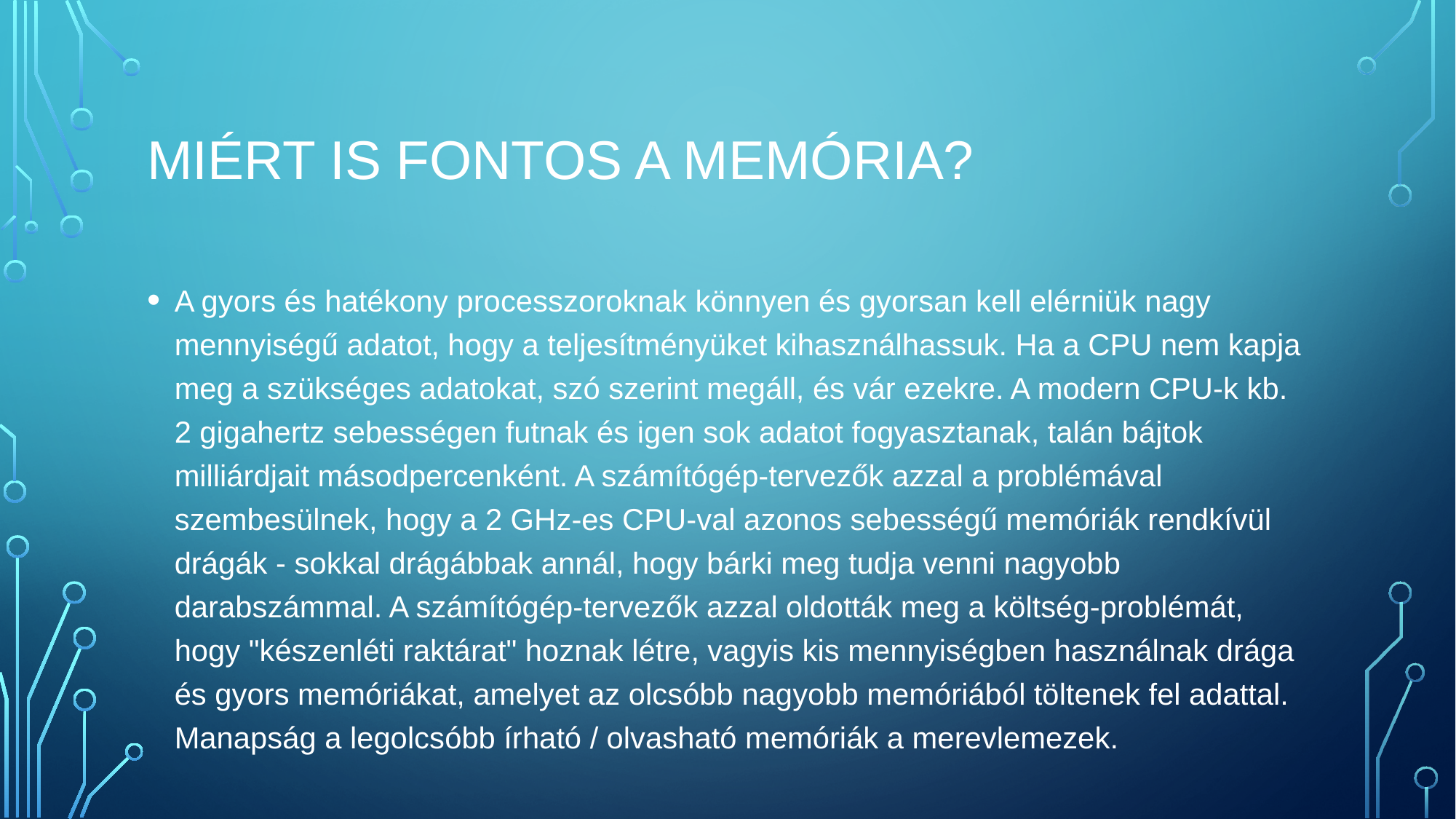

# Miért is fontos a memória?
A gyors és hatékony processzoroknak könnyen és gyorsan kell elérniük nagy mennyiségű adatot, hogy a teljesítményüket kihasználhassuk. Ha a CPU nem kapja meg a szükséges adatokat, szó szerint megáll, és vár ezekre. A modern CPU-k kb. 2 gigahertz sebességen futnak és igen sok adatot fogyasztanak, talán bájtok milliárdjait másodpercenként. A számítógép-tervezők azzal a problémával szembesülnek, hogy a 2 GHz-es CPU-val azonos sebességű memóriák rendkívül drágák - sokkal drágábbak annál, hogy bárki meg tudja venni nagyobb darabszámmal. A számítógép-tervezők azzal oldották meg a költség-problémát, hogy "készenléti raktárat" hoznak létre, vagyis kis mennyiségben használnak drága és gyors memóriákat, amelyet az olcsóbb nagyobb memóriából töltenek fel adattal. Manapság a legolcsóbb írható / olvasható memóriák a merevlemezek.